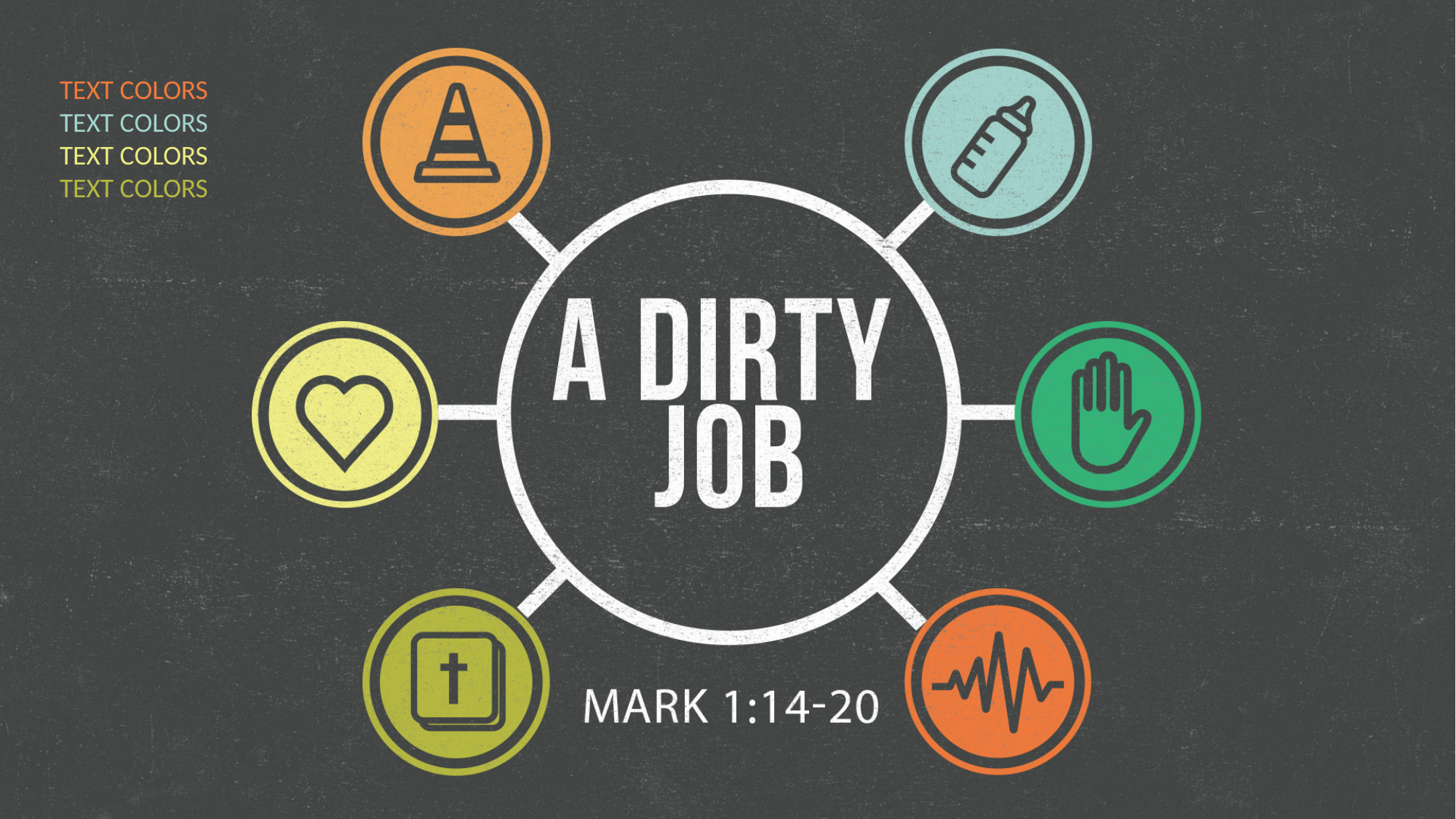

TEXT COLORS
TEXT COLORS
TEXT COLORS
TEXT COLORS